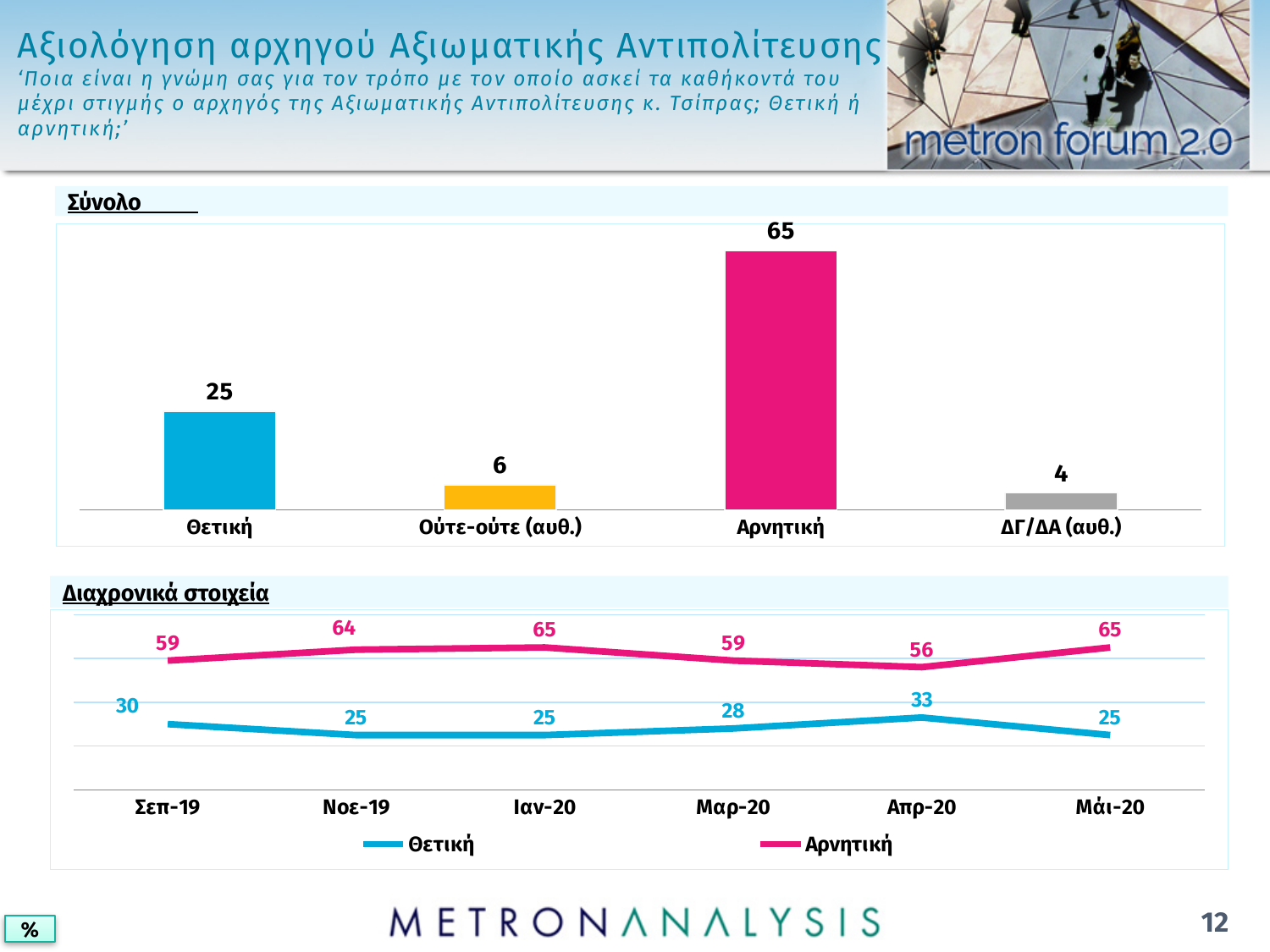

# Αξιολόγηση αρχηγού Αξιωματικής Αντιπολίτευσης ‘Ποια είναι η γνώμη σας για τον τρόπο με τον οποίο ασκεί τα καθήκοντά του μέχρι στιγμής ο αρχηγός της Αξιωματικής Αντιπολίτευσης κ. Τσίπρας; Θετική ή αρνητική;’
Σύνολο

### Chart

| Category | Series 1 |
|---|---|
| Θετική | 24.6 |
| Ούτε-ούτε (αυθ.) | 6.3 |
| Αρνητική | 64.8 |
| ΔΓ/ΔΑ (αυθ.) | 4.2 |
Διαχρονικά στοιχεία

### Chart

| Category | Θετική | Αρνητική |
|---|---|---|
| Σεπ-19 | 30.0 | 59.0 |
| Νοε-19 | 25.0 | 64.0 |
| Ιαν-20 | 25.0 | 65.0 |
| Μαρ-20 | 28.0 | 59.0 |
| Απρ-20 | 33.0 | 56.0 |
| Μάι-20 | 25.0 | 65.0 |
12
%